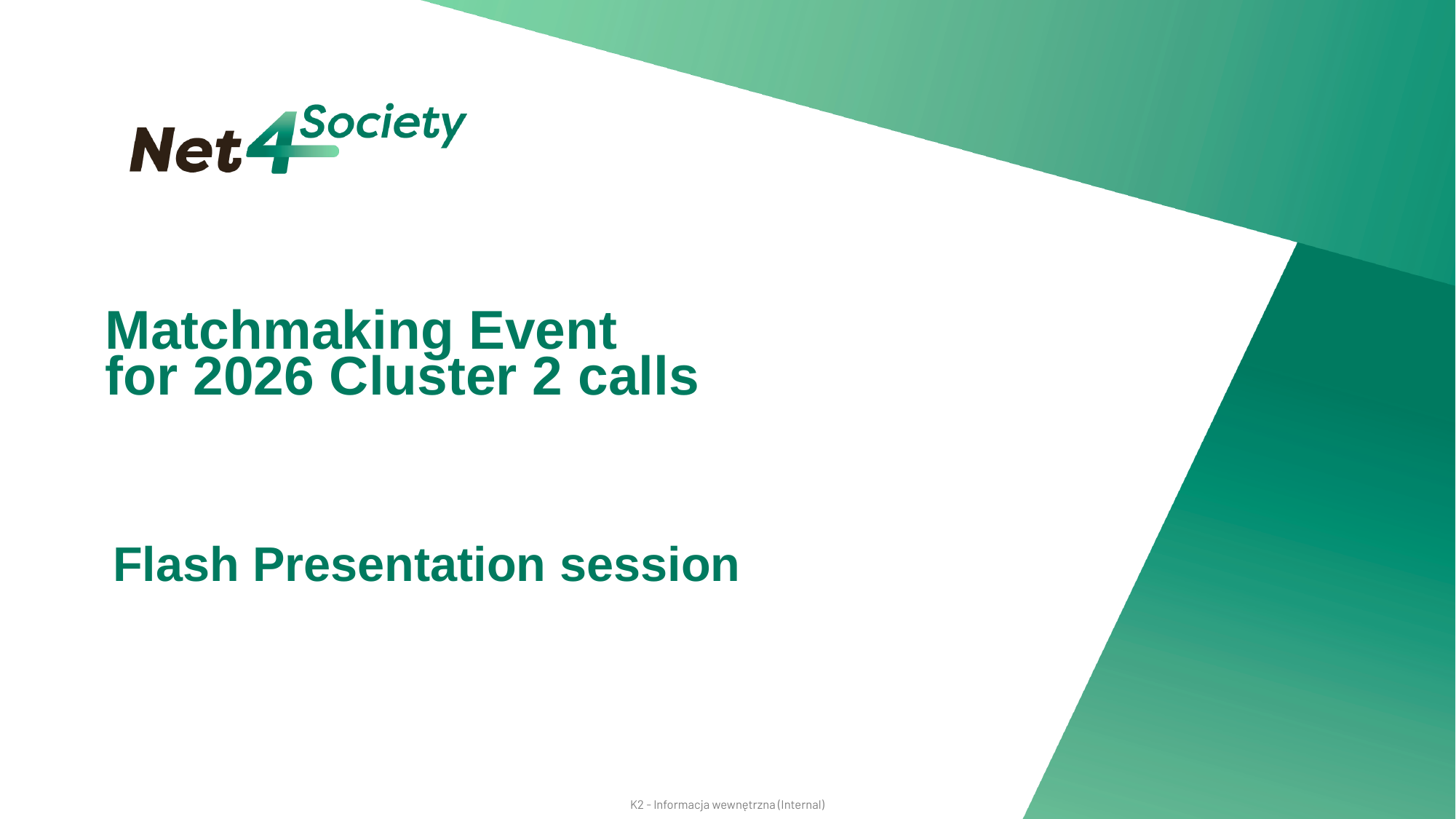

# Matchmaking Event for 2026 Cluster 2 calls
Flash Presentation session